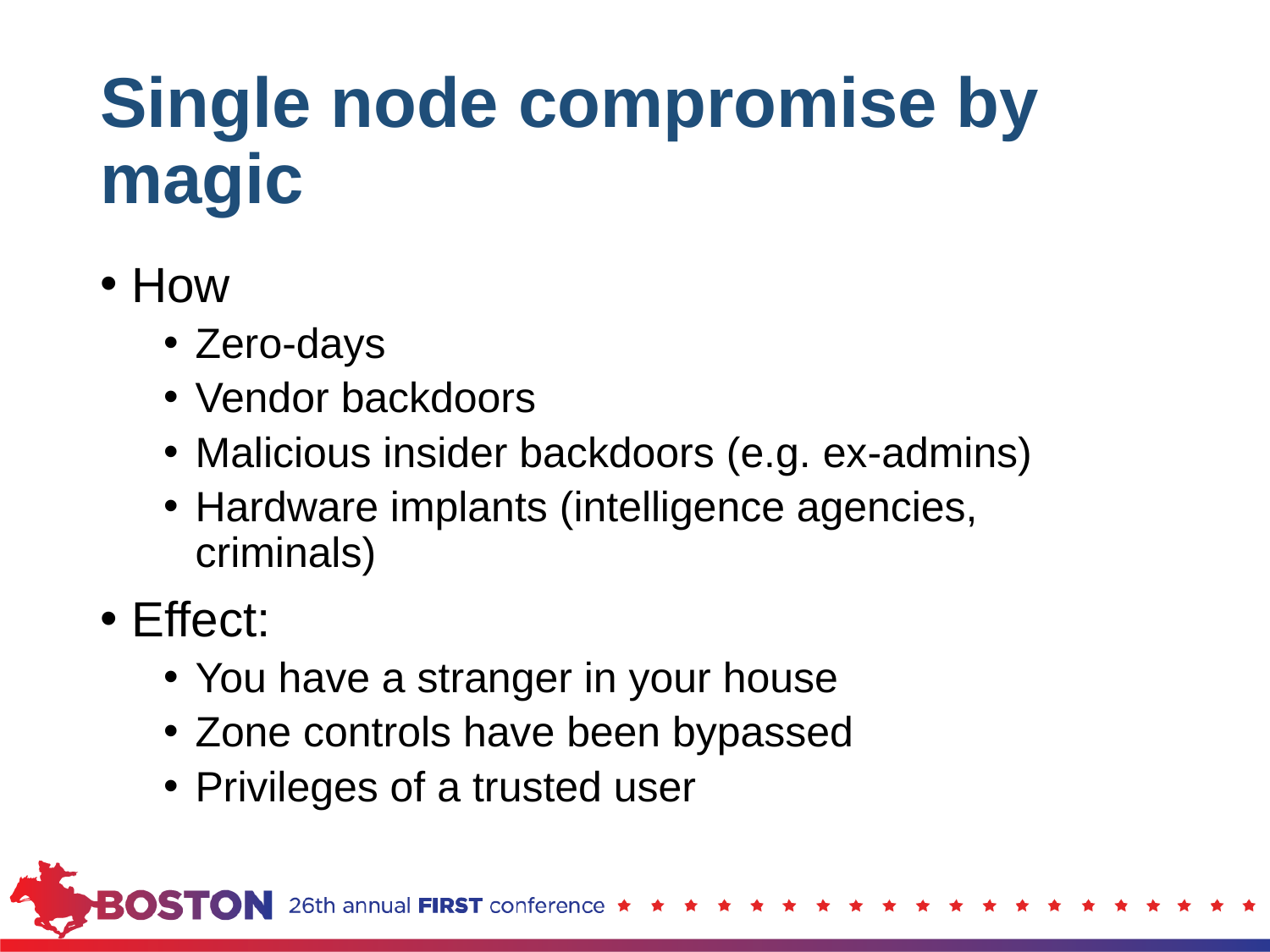

# Single node compromise by magic
How
Zero-days
Vendor backdoors
Malicious insider backdoors (e.g. ex-admins)
Hardware implants (intelligence agencies, criminals)
Effect:
You have a stranger in your house
Zone controls have been bypassed
Privileges of a trusted user